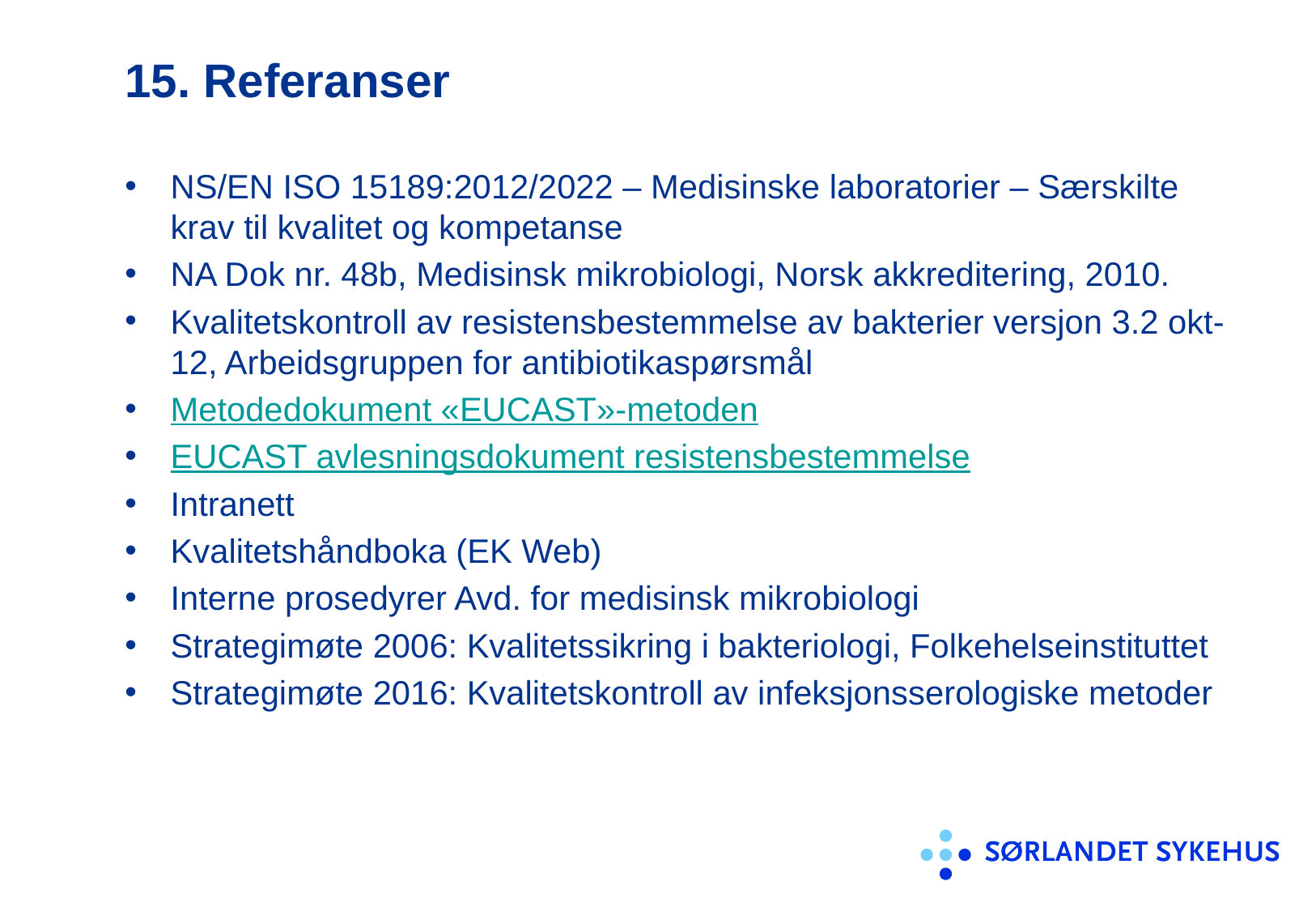

# 15. Referanser
NS/EN ISO 15189:2012/2022 – Medisinske laboratorier – Særskilte krav til kvalitet og kompetanse
NA Dok nr. 48b, Medisinsk mikrobiologi, Norsk akkreditering, 2010.
Kvalitetskontroll av resistensbestemmelse av bakterier versjon 3.2 okt-12, Arbeidsgruppen for antibiotikaspørsmål
Metodedokument «EUCAST»-metoden
EUCAST avlesningsdokument resistensbestemmelse
Intranett
Kvalitetshåndboka (EK Web)
Interne prosedyrer Avd. for medisinsk mikrobiologi
Strategimøte 2006: Kvalitetssikring i bakteriologi, Folkehelseinstituttet
Strategimøte 2016: Kvalitetskontroll av infeksjonsserologiske metoder